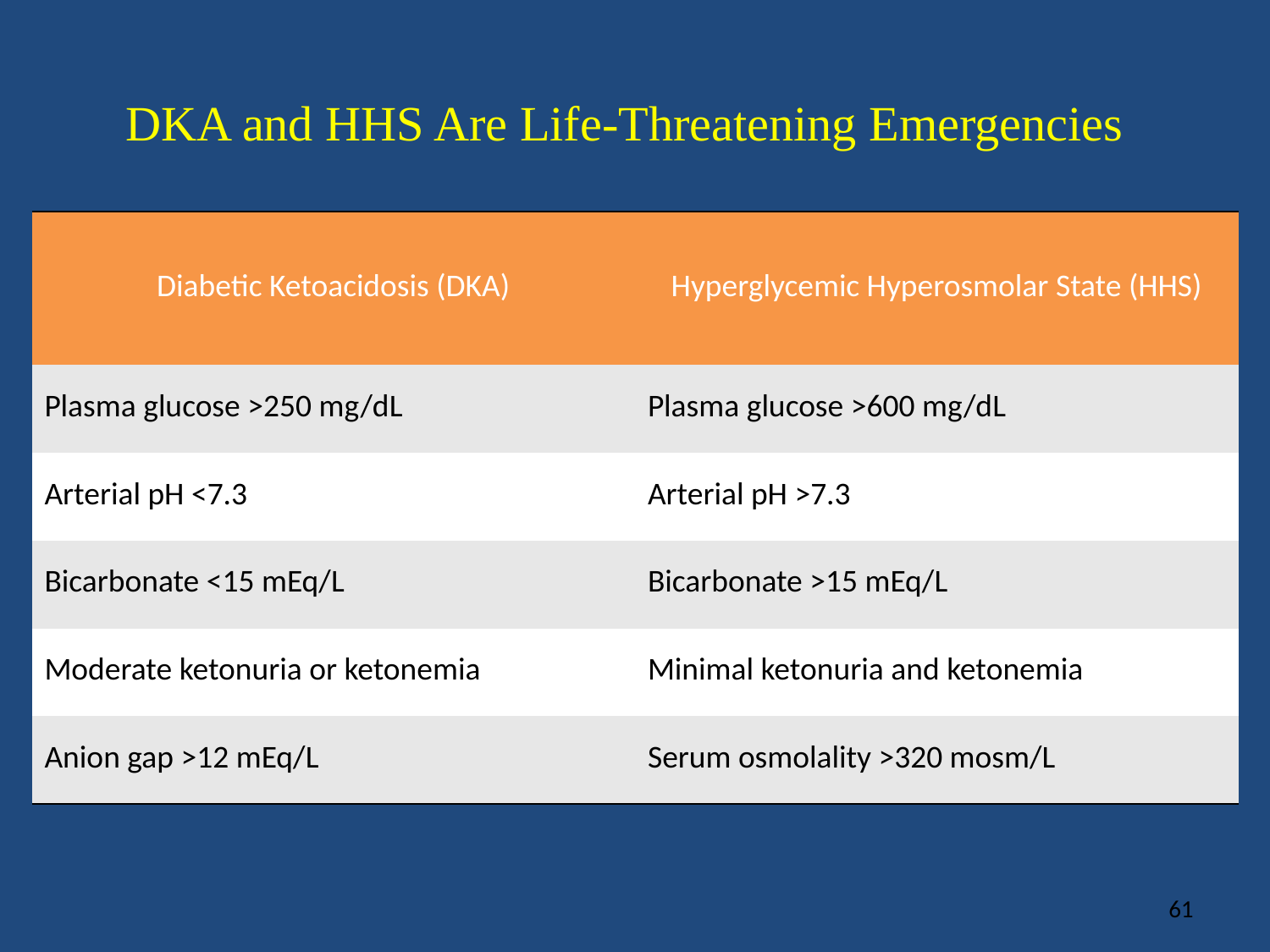

# DKA and HHS Are Life-Threatening Emergencies
| Diabetic Ketoacidosis (DKA) | Hyperglycemic Hyperosmolar State (HHS) |
| --- | --- |
| Plasma glucose >250 mg/dL | Plasma glucose >600 mg/dL |
| Arterial pH <7.3 | Arterial pH >7.3 |
| Bicarbonate <15 mEq/L | Bicarbonate >15 mEq/L |
| Moderate ketonuria or ketonemia | Minimal ketonuria and ketonemia |
| Anion gap >12 mEq/L | Serum osmolality >320 mosm/L |
61